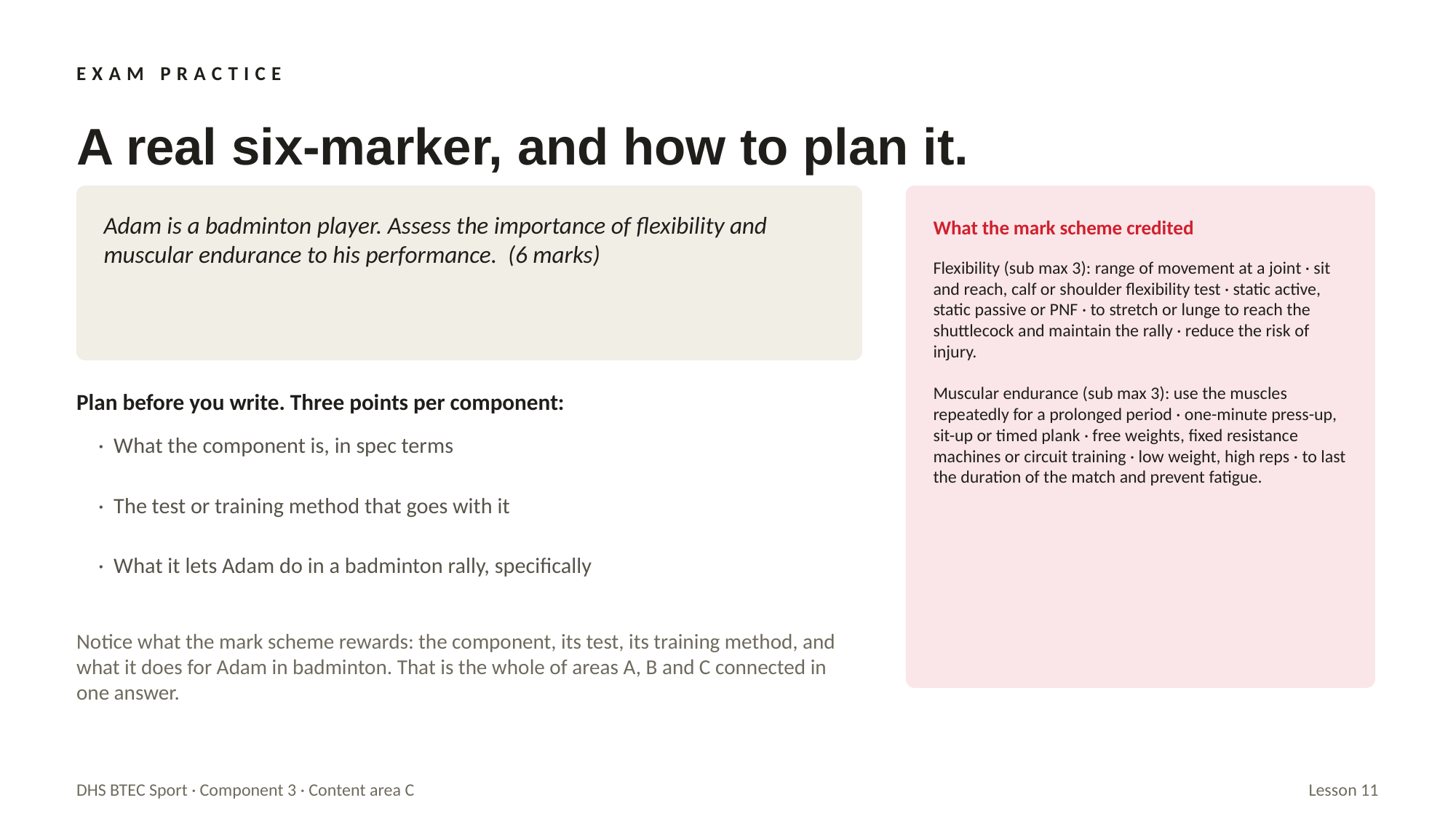

EXAM PRACTICE
A real six-marker, and how to plan it.

What the mark scheme credited
Adam is a badminton player. Assess the importance of flexibility and muscular endurance to his performance.  (6 marks)
Flexibility (sub max 3): range of movement at a joint · sit and reach, calf or shoulder flexibility test · static active, static passive or PNF · to stretch or lunge to reach the shuttlecock and maintain the rally · reduce the risk of injury.

Muscular endurance (sub max 3): use the muscles repeatedly for a prolonged period · one-minute press-up, sit-up or timed plank · free weights, fixed resistance machines or circuit training · low weight, high reps · to last the duration of the match and prevent fatigue.
Plan before you write. Three points per component:
·  What the component is, in spec terms
·  The test or training method that goes with it
·  What it lets Adam do in a badminton rally, specifically
Notice what the mark scheme rewards: the component, its test, its training method, and what it does for Adam in badminton. That is the whole of areas A, B and C connected in one answer.
DHS BTEC Sport · Component 3 · Content area C
Lesson 11